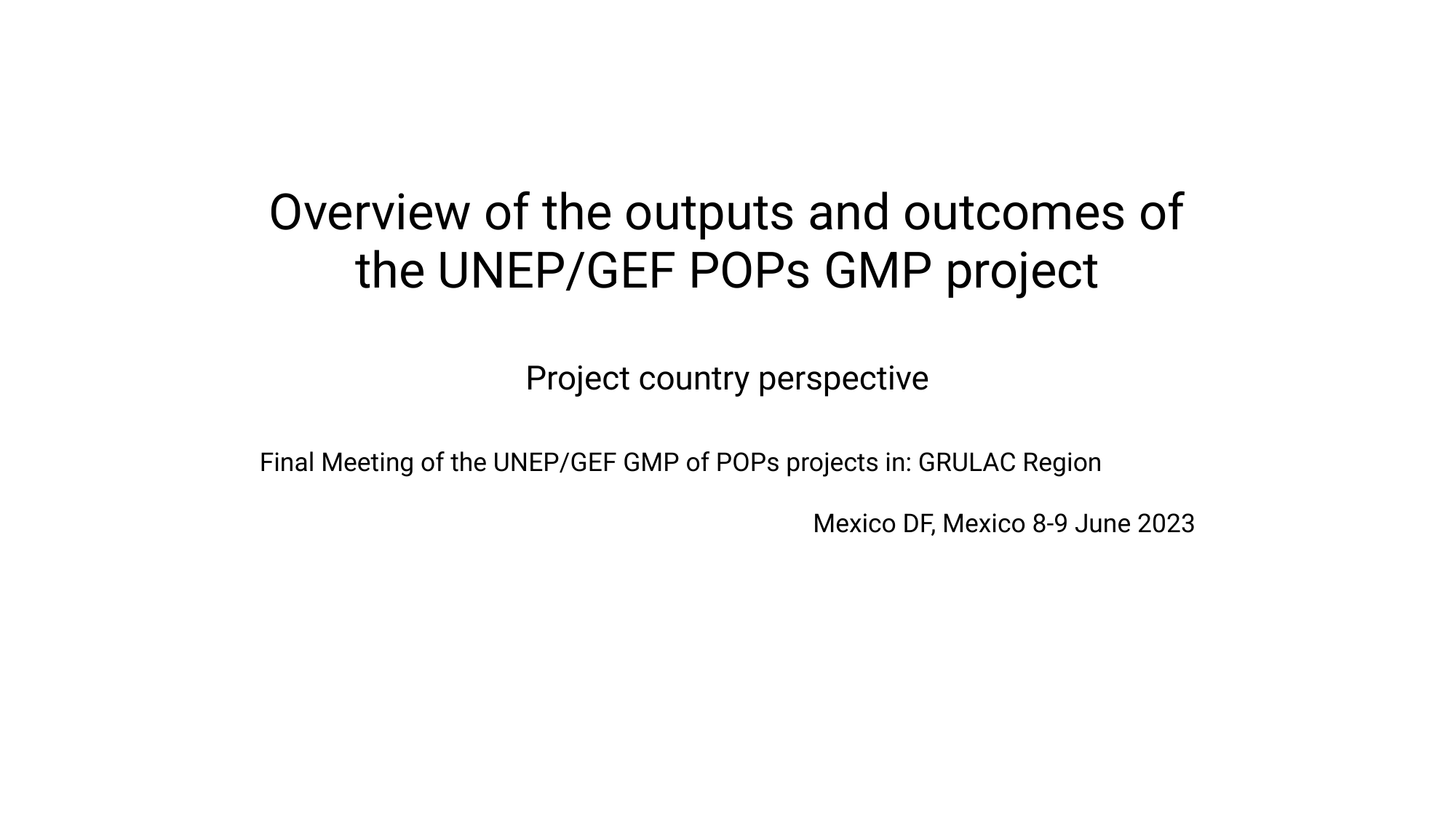

| Overview of the outputs and outcomes of the UNEP/GEF POPs GMP project Project country perspective |
| --- |
| Final Meeting of the UNEP/GEF GMP of POPs projects in: GRULAC Region Mexico DF, Mexico 8-9 June 2023 |
|  |